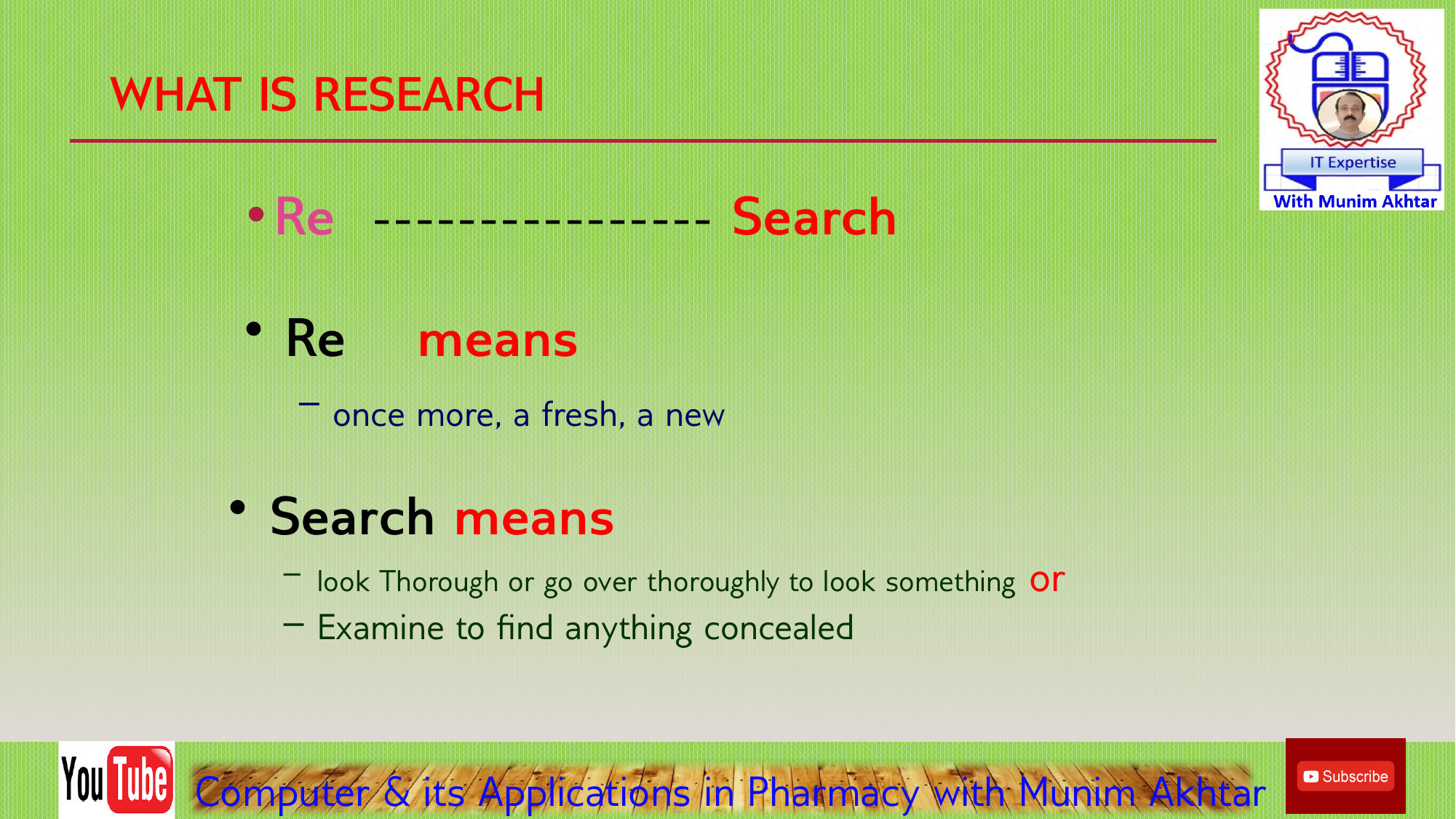

# What is Research
Re  ---------------- Search

Re    means
once more, a fresh, a new
Search means
look Thorough or go over thoroughly to look something or
Examine to find anything concealed